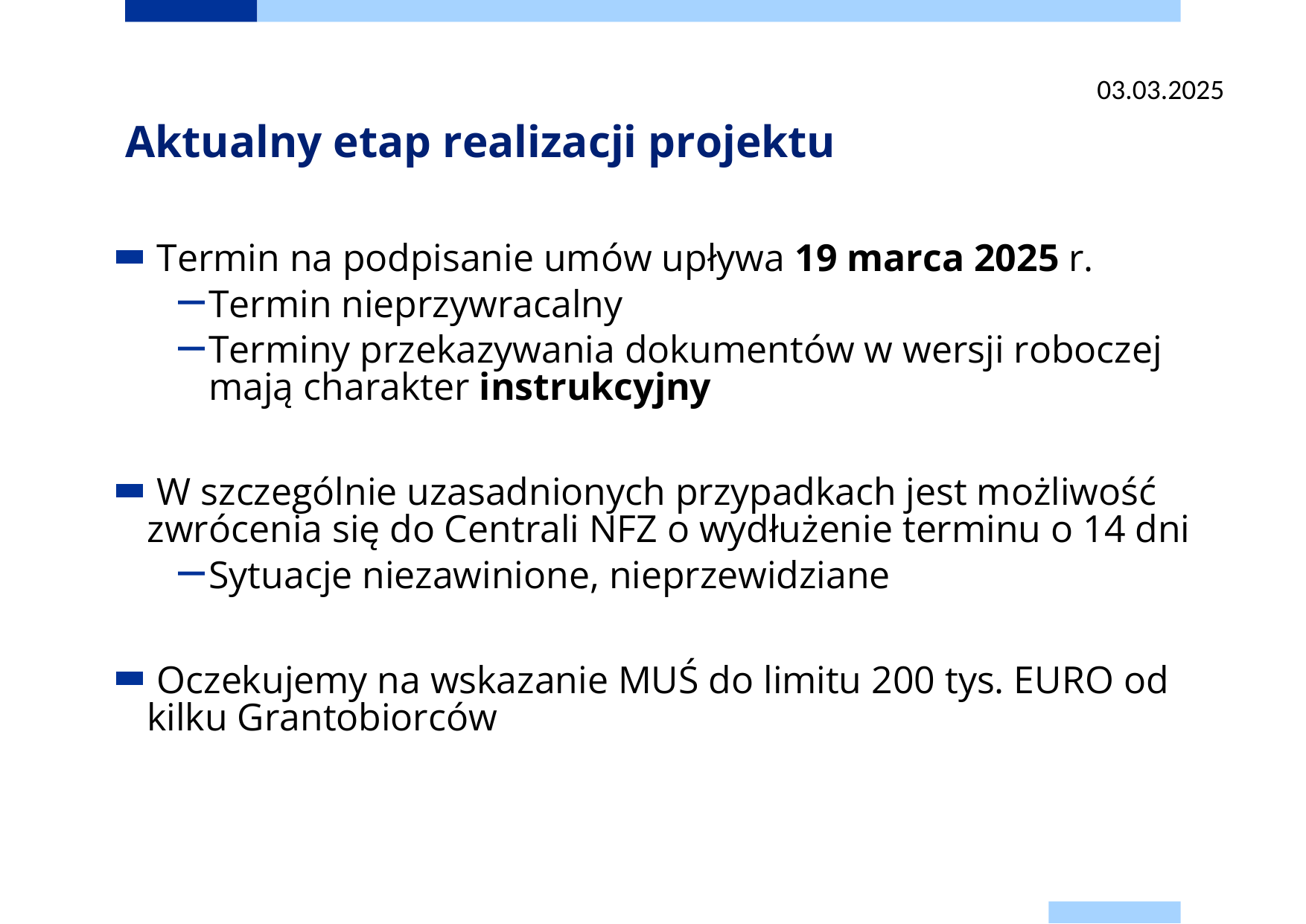

03.03.2025
# Aktualny etap realizacji projektu
 Termin na podpisanie umów upływa 19 marca 2025 r.
Termin nieprzywracalny
Terminy przekazywania dokumentów w wersji roboczej mają charakter instrukcyjny

 W szczególnie uzasadnionych przypadkach jest możliwość zwrócenia się do Centrali NFZ o wydłużenie terminu o 14 dni
Sytuacje niezawinione, nieprzewidziane

 Oczekujemy na wskazanie MUŚ do limitu 200 tys. EURO od kilku Grantobiorców